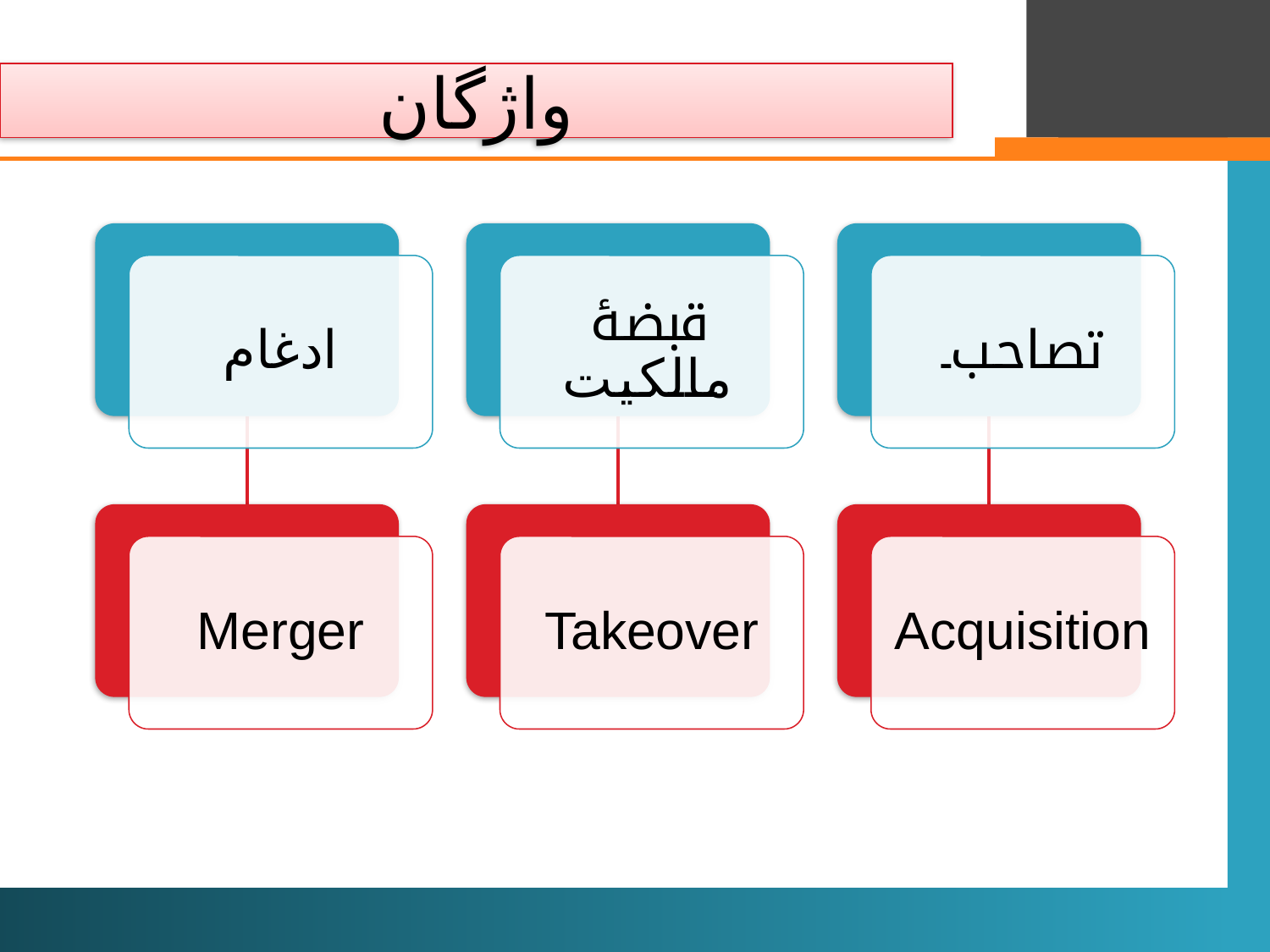

# واژگان
ادغام
Merger
قبضۀ مالکیت
Takeover
تصاحب
Acquisition